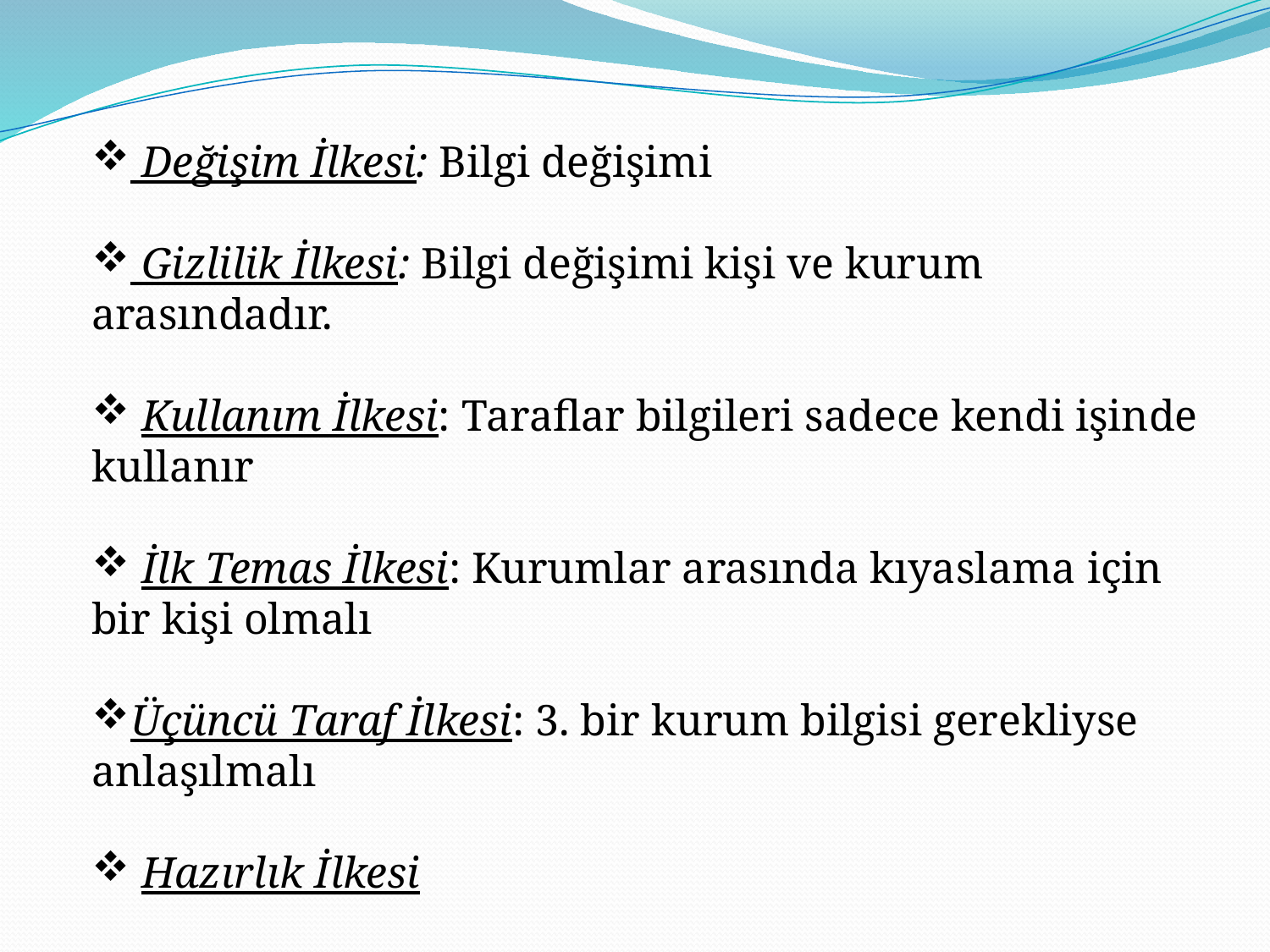

Değişim İlkesi: Bilgi değişimi

 Gizlilik İlkesi: Bilgi değişimi kişi ve kurum arasındadır.

 Kullanım İlkesi: Taraflar bilgileri sadece kendi işinde kullanır

 İlk Temas İlkesi: Kurumlar arasında kıyaslama için bir kişi olmalı

Üçüncü Taraf İlkesi: 3. bir kurum bilgisi gerekliyse anlaşılmalı

 Hazırlık İlkesi